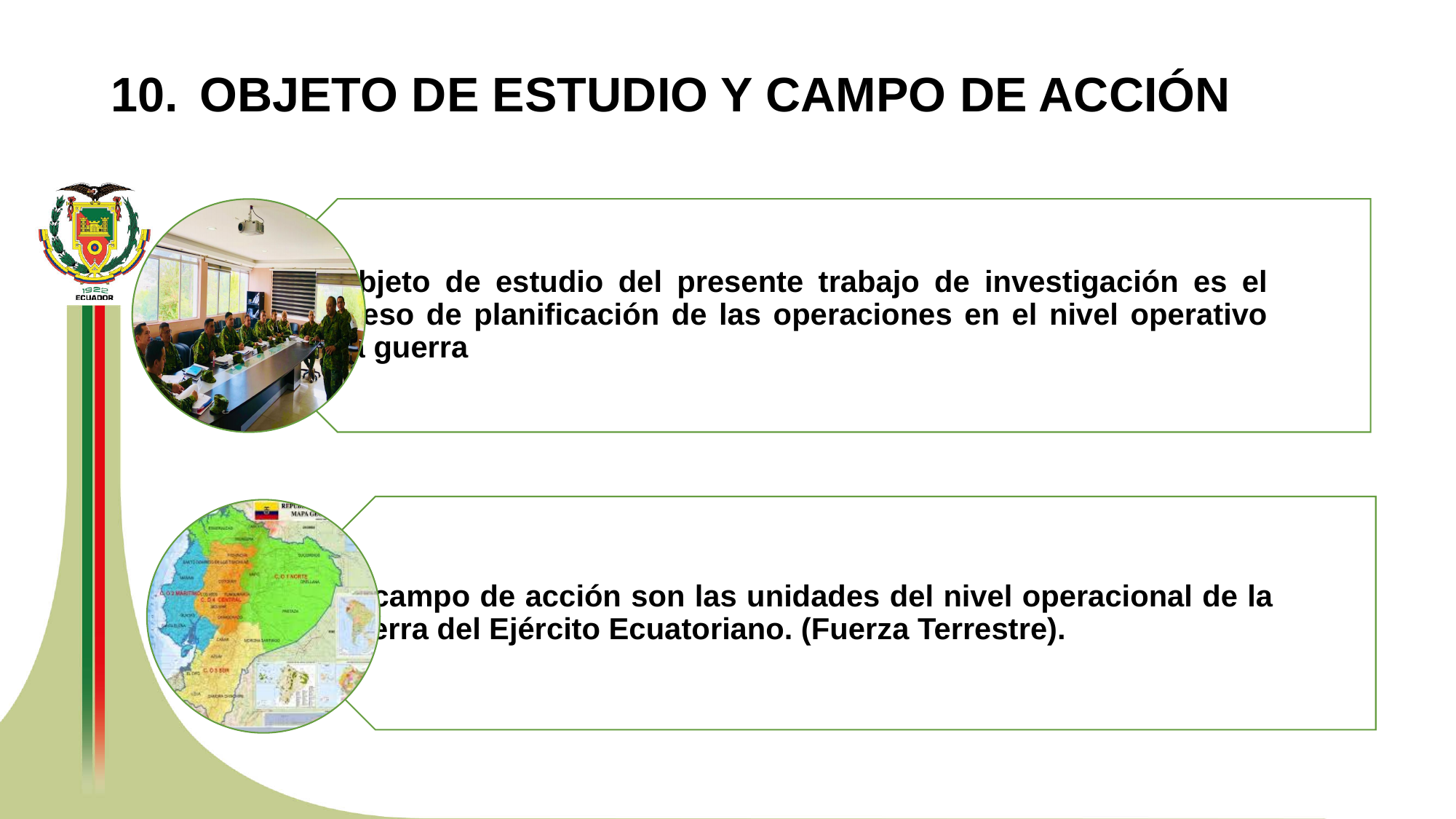

# OBJETO DE ESTUDIO Y CAMPO DE ACCIÓN
El objeto de estudio del presente trabajo de investigación es el proceso de planificación de las operaciones en el nivel operativo de la guerra
El campo de acción son las unidades del nivel operacional de la guerra del Ejército Ecuatoriano. (Fuerza Terrestre).